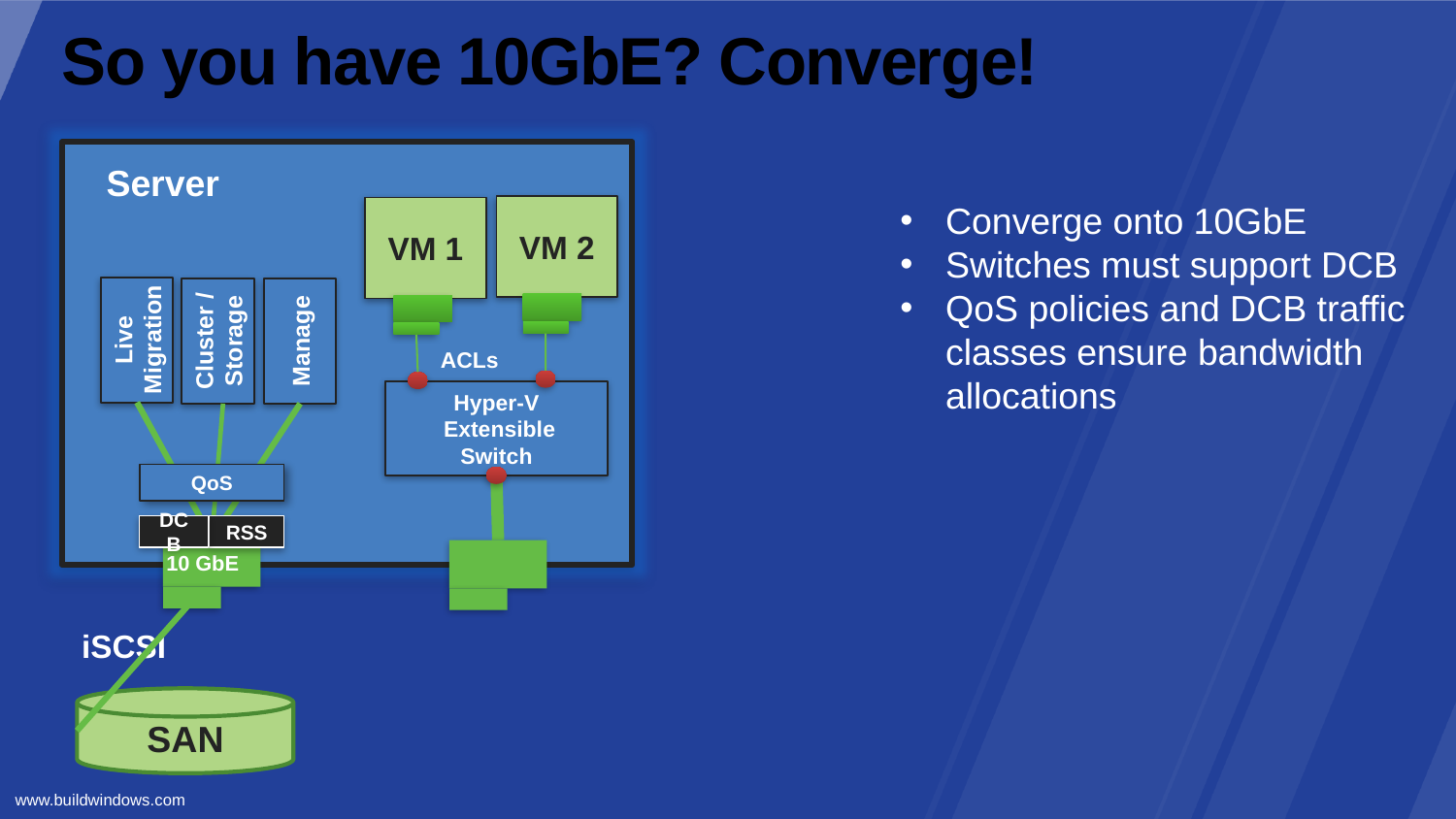

# So you have 10GbE? Converge!

Server
VM 2

VM 1

Live Migration
Cluster / Storage
Manage
ACLs
Hyper-V
 Extensible Switch

10 GbE
QoS
DCB
RSS
iSCSI
SAN
Converge onto 10GbE
Switches must support DCB
QoS policies and DCB traffic classes ensure bandwidth allocations